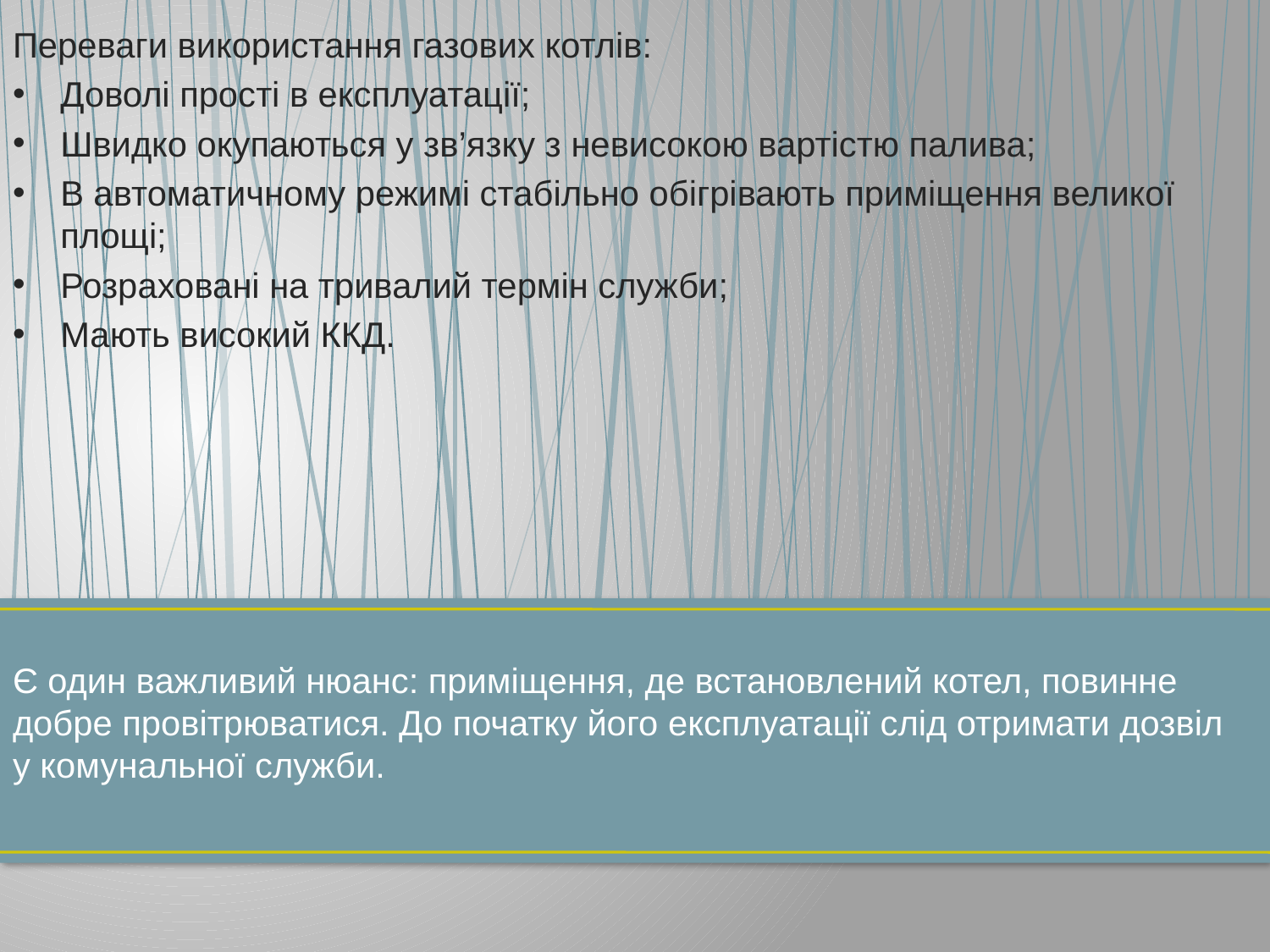

Переваги використання газових котлів:
Доволі прості в експлуатації;
Швидко окупаються у зв’язку з невисокою вартістю палива;
В автоматичному режимі стабільно обігрівають приміщення великої площі;
Розраховані на тривалий термін служби;
Мають високий ККД.

Є один важливий нюанс: приміщення, де встановлений котел, повинне добре провітрюватися. До початку його експлуатації слід отримати дозвіл у комунальної служби.